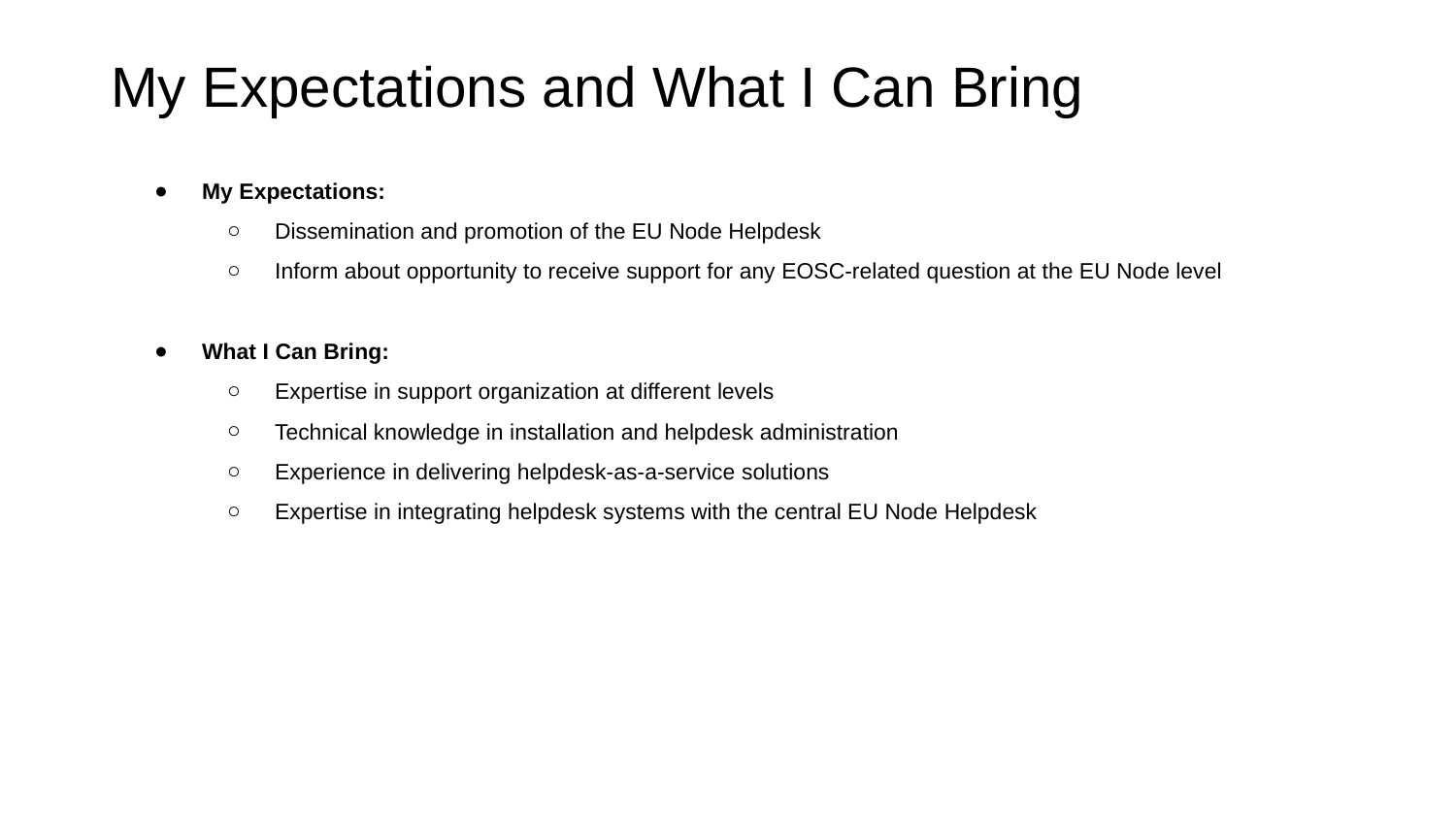

# My Expectations and What I Can Bring
My Expectations:
Dissemination and promotion of the EU Node Helpdesk
Inform about opportunity to receive support for any EOSC-related question at the EU Node level
What I Can Bring:
Expertise in support organization at different levels
Technical knowledge in installation and helpdesk administration
Experience in delivering helpdesk-as-a-service solutions
Expertise in integrating helpdesk systems with the central EU Node Helpdesk